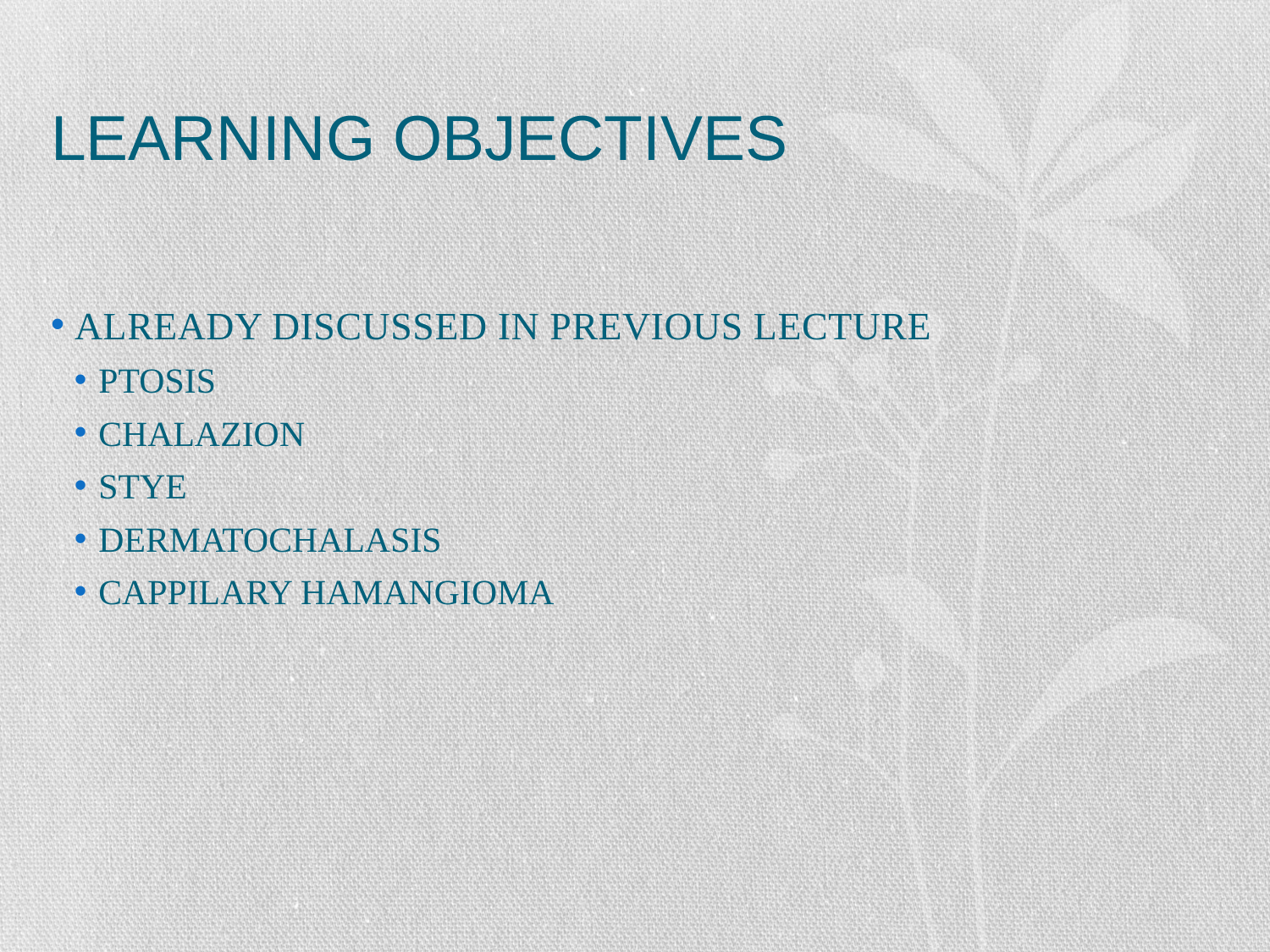

# LEARNING OBJECTIVES

ALREADY DISCUSSED IN PREVIOUS LECTURE
PTOSIS
CHALAZION
STYE
DERMATOCHALASIS
CAPPILARY HAMANGIOMA